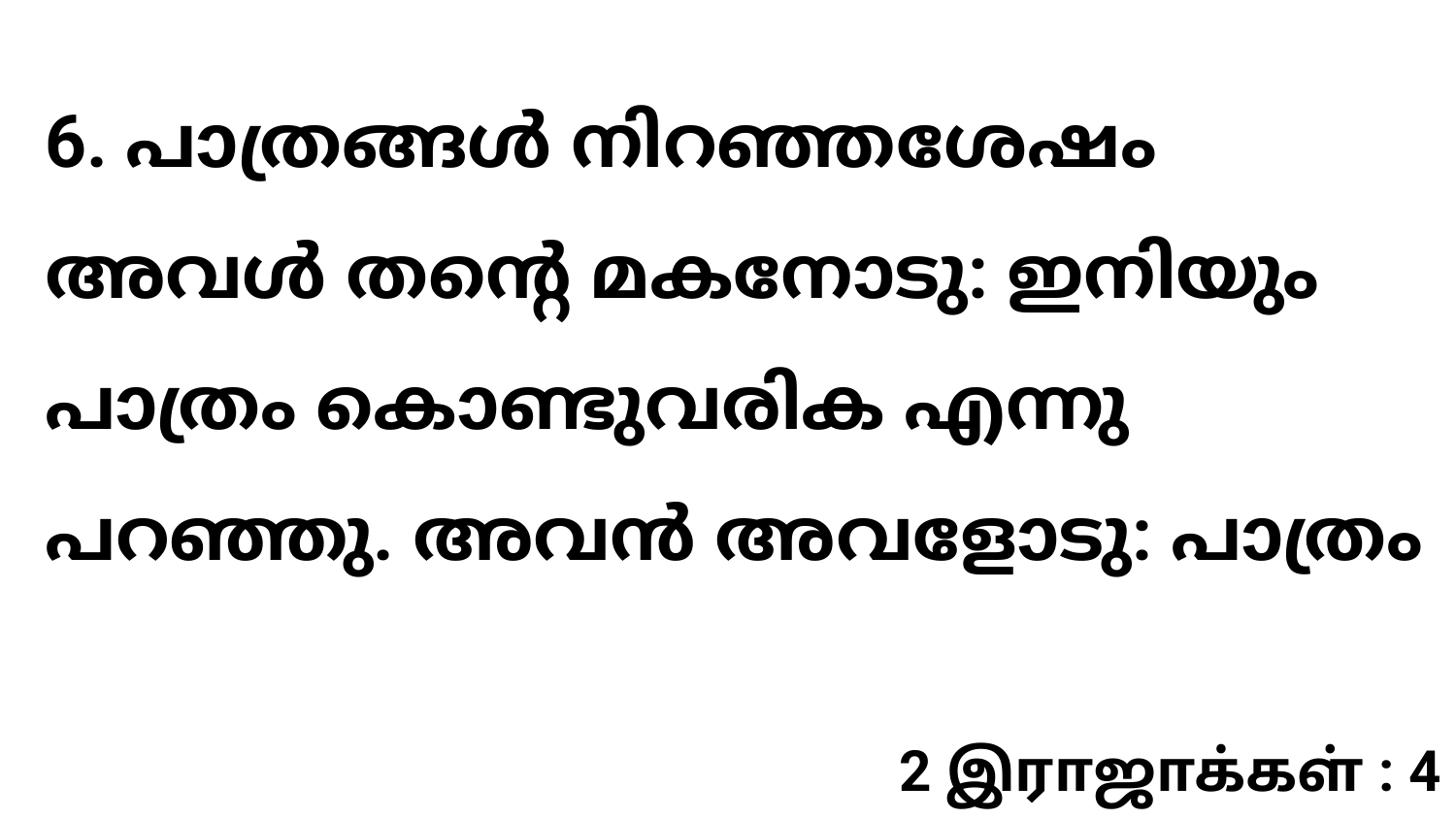

6. പാത്രങ്ങൾ നിറഞ്ഞശേഷം അവൾ തന്റെ മകനോടു: ഇനിയും പാത്രം കൊണ്ടുവരിക എന്നു പറഞ്ഞു. അവൻ അവളോടു: പാത്രം
2 இராஜாக்கள் : 4